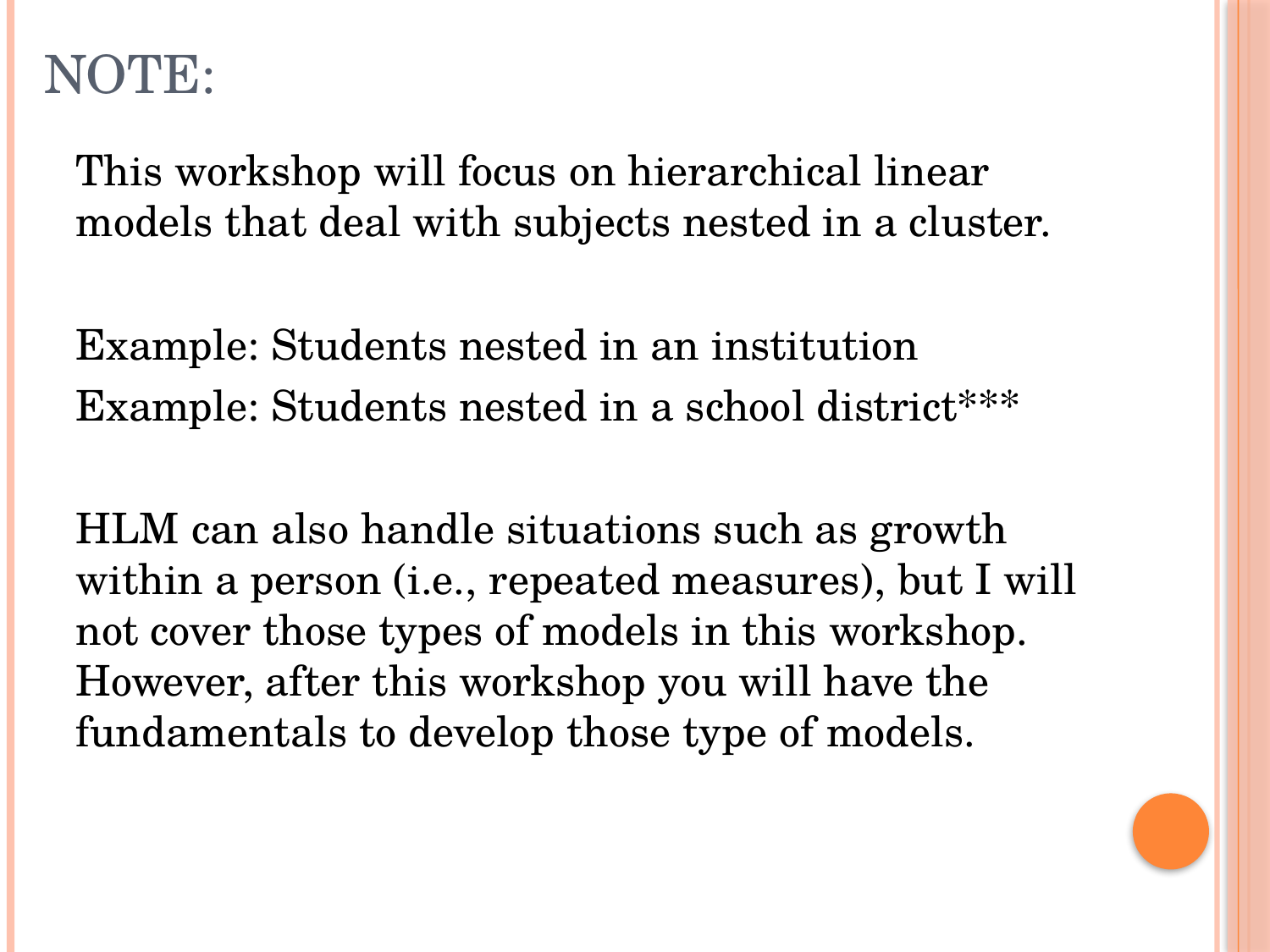

# Note:
This workshop will focus on hierarchical linear models that deal with subjects nested in a cluster.

Example: Students nested in an institution
Example: Students nested in a school district***

HLM can also handle situations such as growth within a person (i.e., repeated measures), but I will not cover those types of models in this workshop. However, after this workshop you will have the fundamentals to develop those type of models.